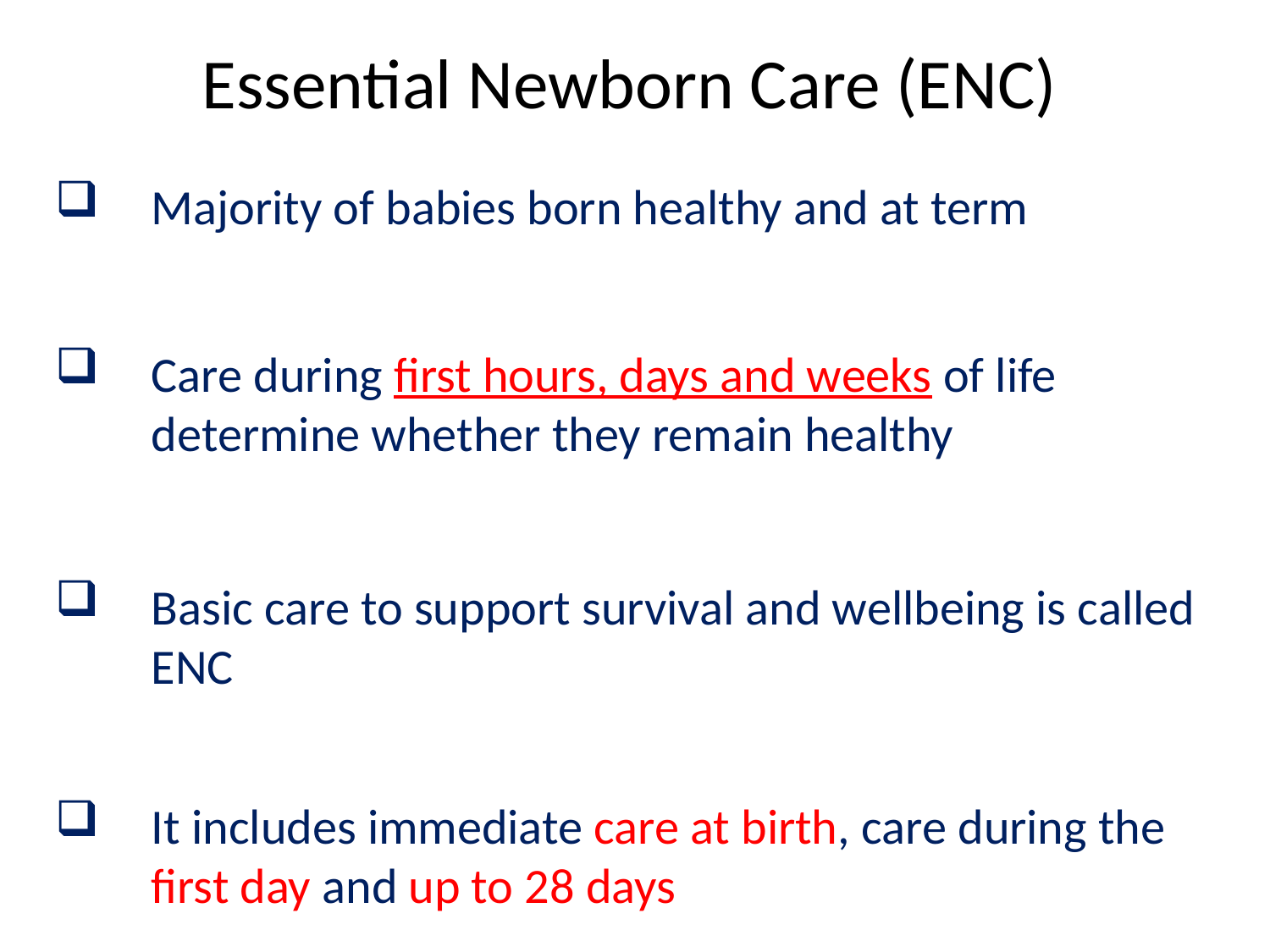

Essential Newborn Care (ENC)
Majority of babies born healthy and at term

Care during first hours, days and weeks of life determine whether they remain healthy

Basic care to support survival and wellbeing is called ENC

It includes immediate care at birth, care during the first day and up to 28 days